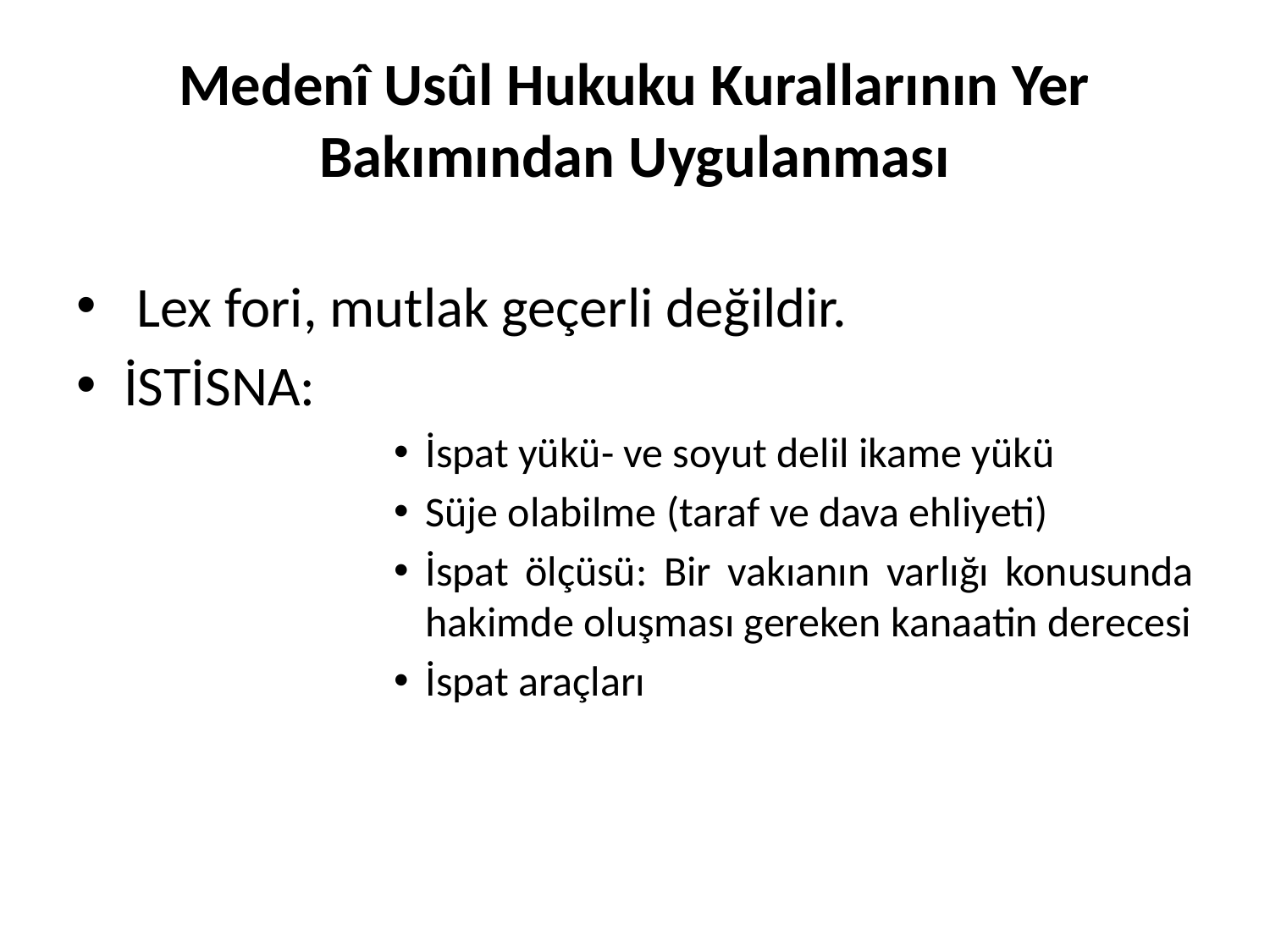

# Medenî Usûl Hukuku Kurallarının Yer Bakımından Uygulanması
 Lex fori, mutlak geçerli değildir.
İSTİSNA:
İspat yükü- ve soyut delil ikame yükü
Süje olabilme (taraf ve dava ehliyeti)
İspat ölçüsü: Bir vakıanın varlığı konusunda hakimde oluşması gereken kanaatin derecesi
İspat araçları